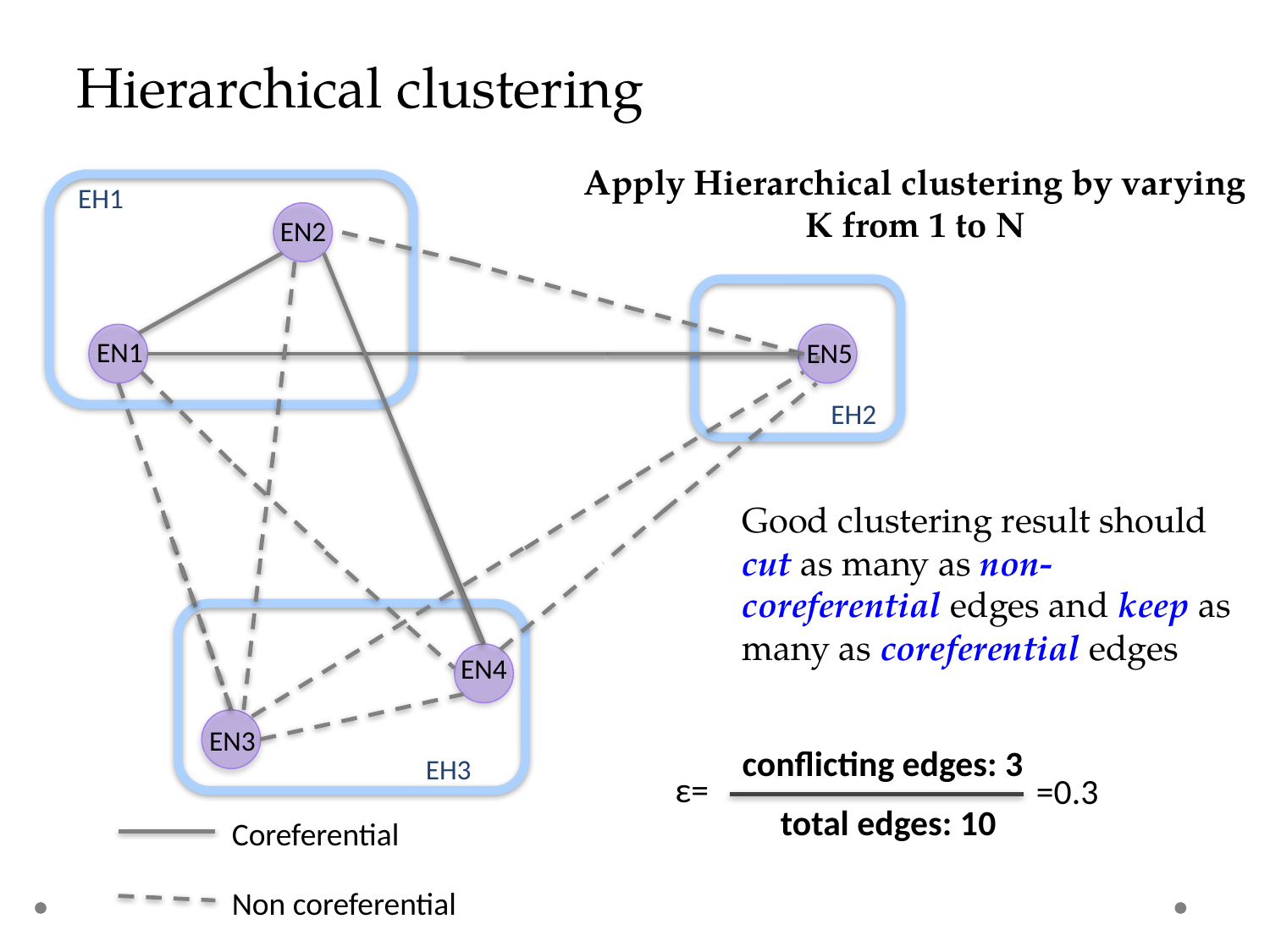

# Hierarchical clustering
Apply Hierarchical clustering by varying K from 1 to N

EH1

EN2

EN1
EN5
EH2
Good clustering result should cut as many as non-coreferential edges and keep as many as coreferential edges

EN4

EN3
conflicting edges: 3
EH3
ε=
=0.3
total edges: 10
Coreferential
Non coreferential